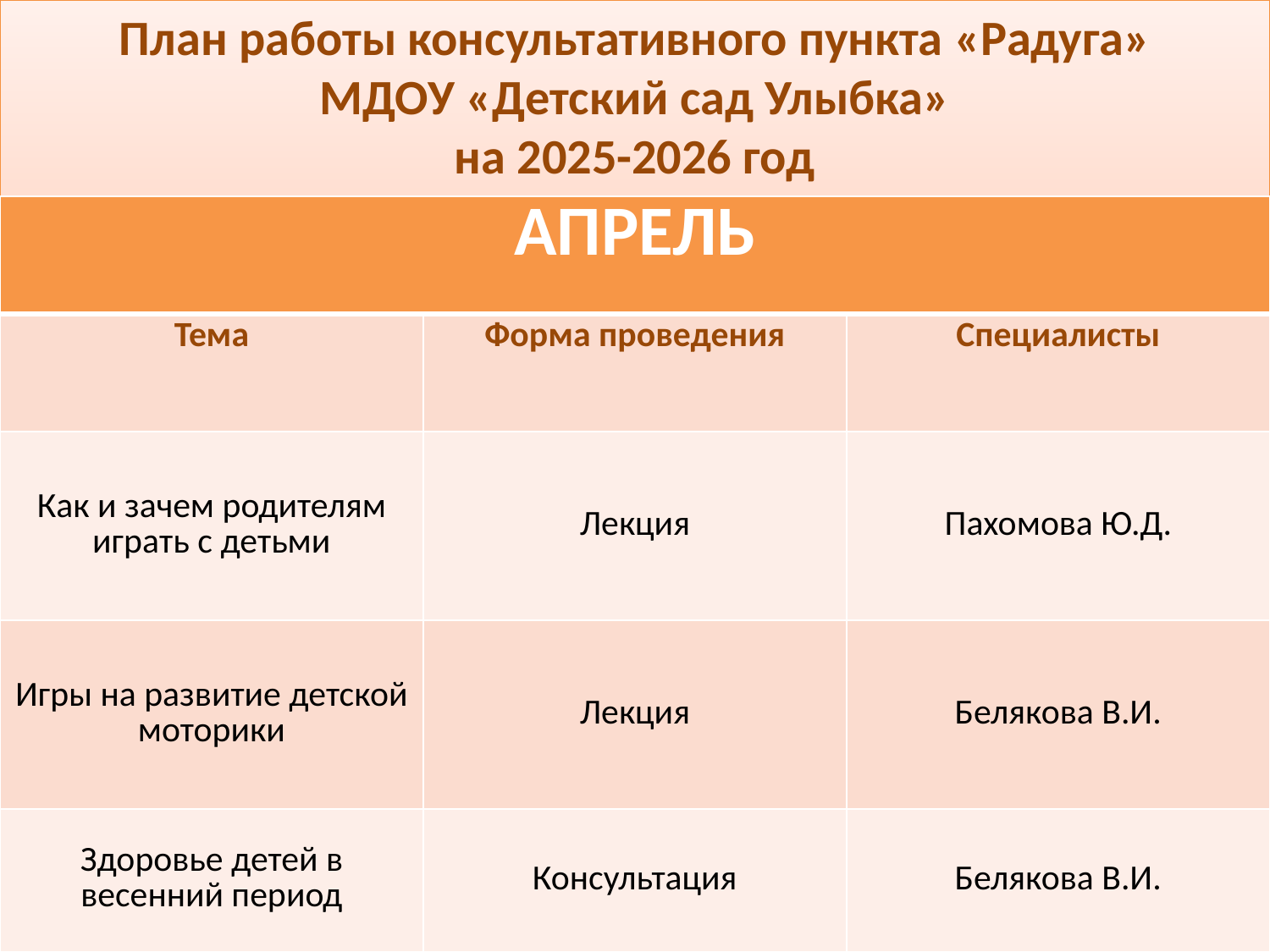

План работы консультативного пункта «Радуга»
МДОУ «Детский сад Улыбка»
на 2025-2026 год
| АПРЕЛЬ |  |  |
| --- | --- | --- |
| Тема | Форма проведения | Специалисты |
| Как и зачем родителям играть с детьми | Лекция | Пахомова Ю.Д. |
| Игры на развитие детской моторики | Лекция | Белякова В.И. |
| Здоровье детей в весенний период | Консультация | Белякова В.И. |